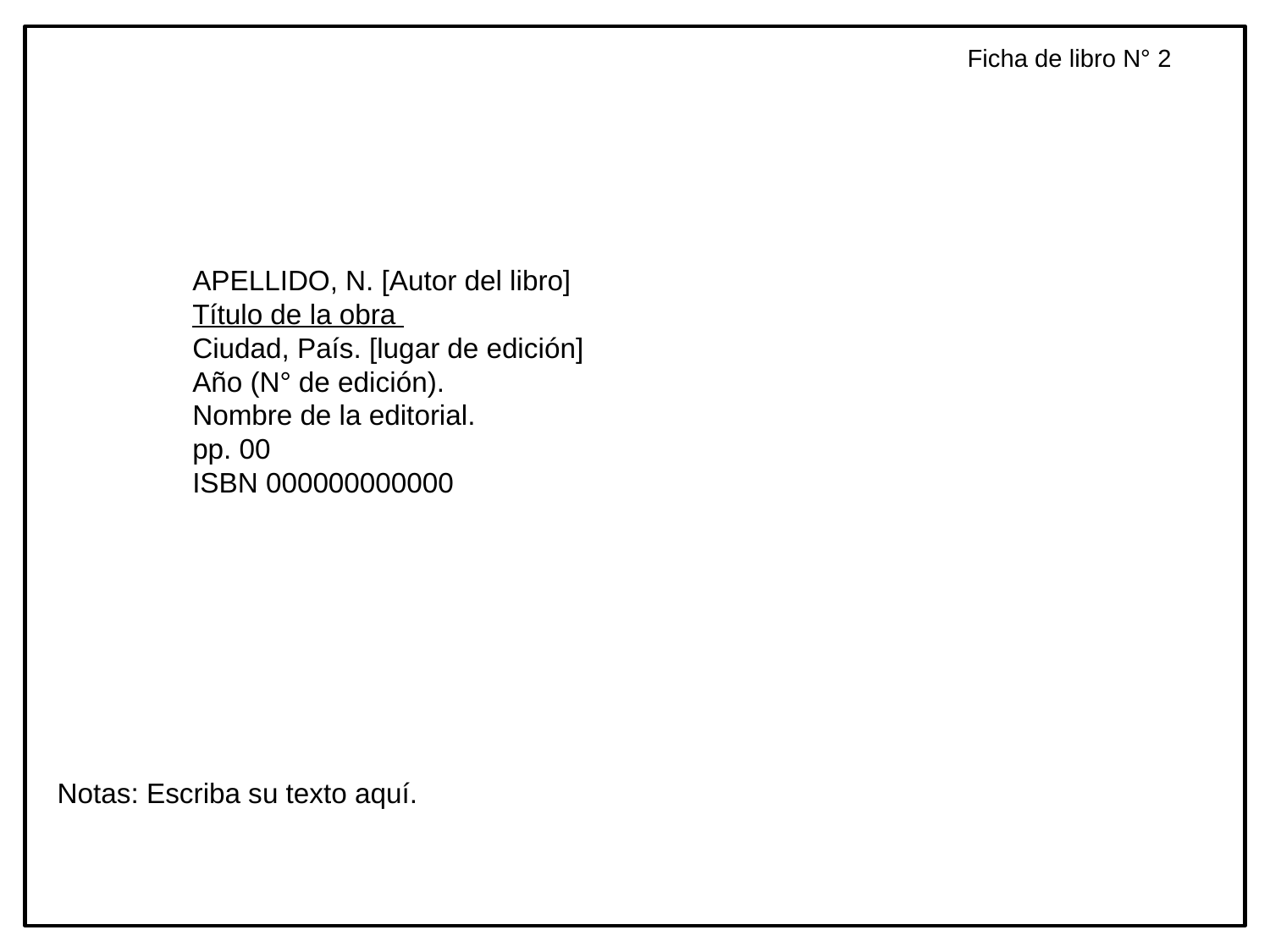

Ficha de libro N° 2
APELLIDO, N. [Autor del libro]
Título de la obra
Ciudad, País. [lugar de edición]
Año (N° de edición).
Nombre de la editorial.
pp. 00
ISBN 000000000000

Notas: Escriba su texto aquí.